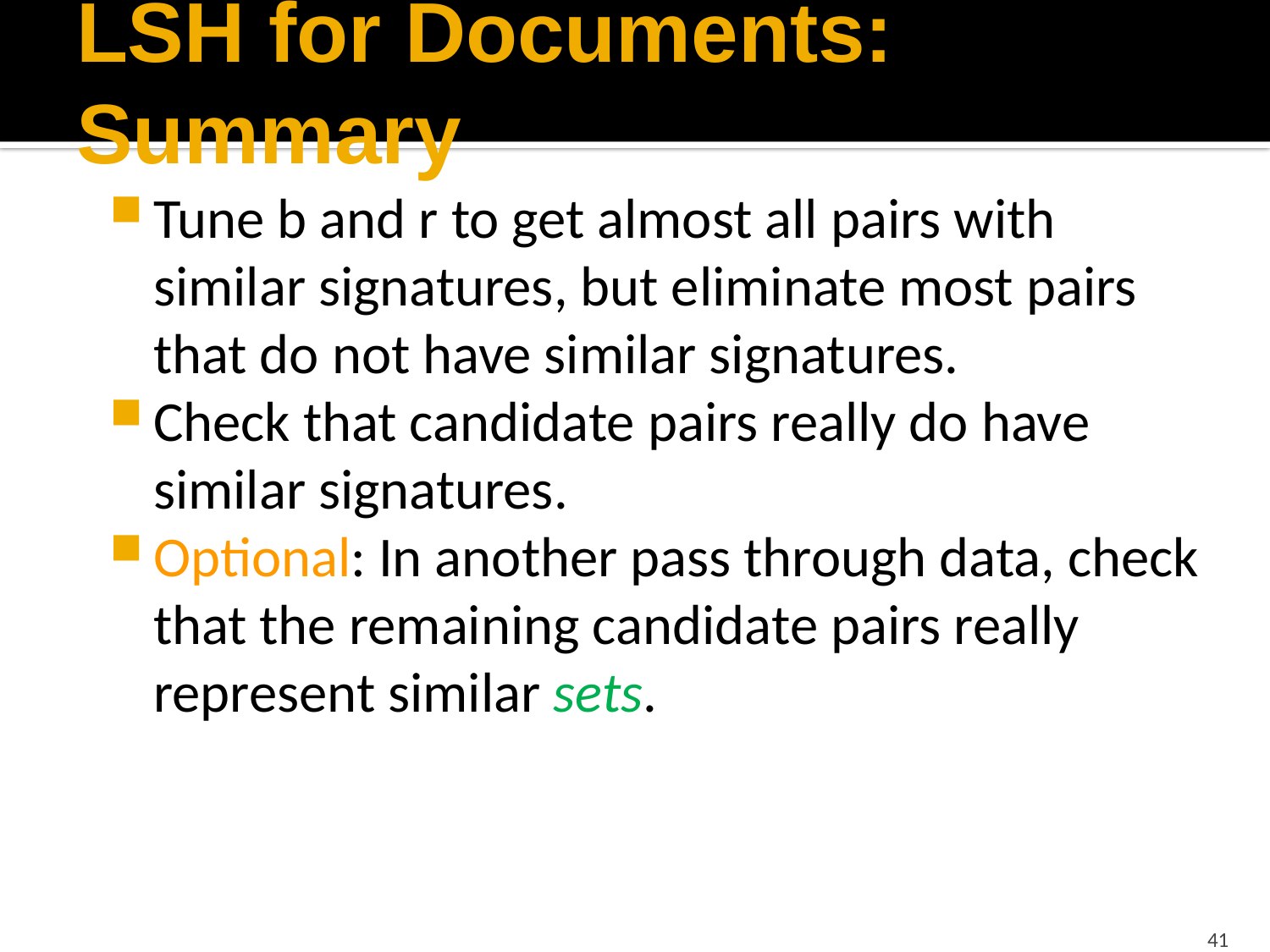

# LSH for Documents: Summary
Tune b and r to get almost all pairs with similar signatures, but eliminate most pairs that do not have similar signatures.
Check that candidate pairs really do have similar signatures.
Optional: In another pass through data, check that the remaining candidate pairs really represent similar sets.
41